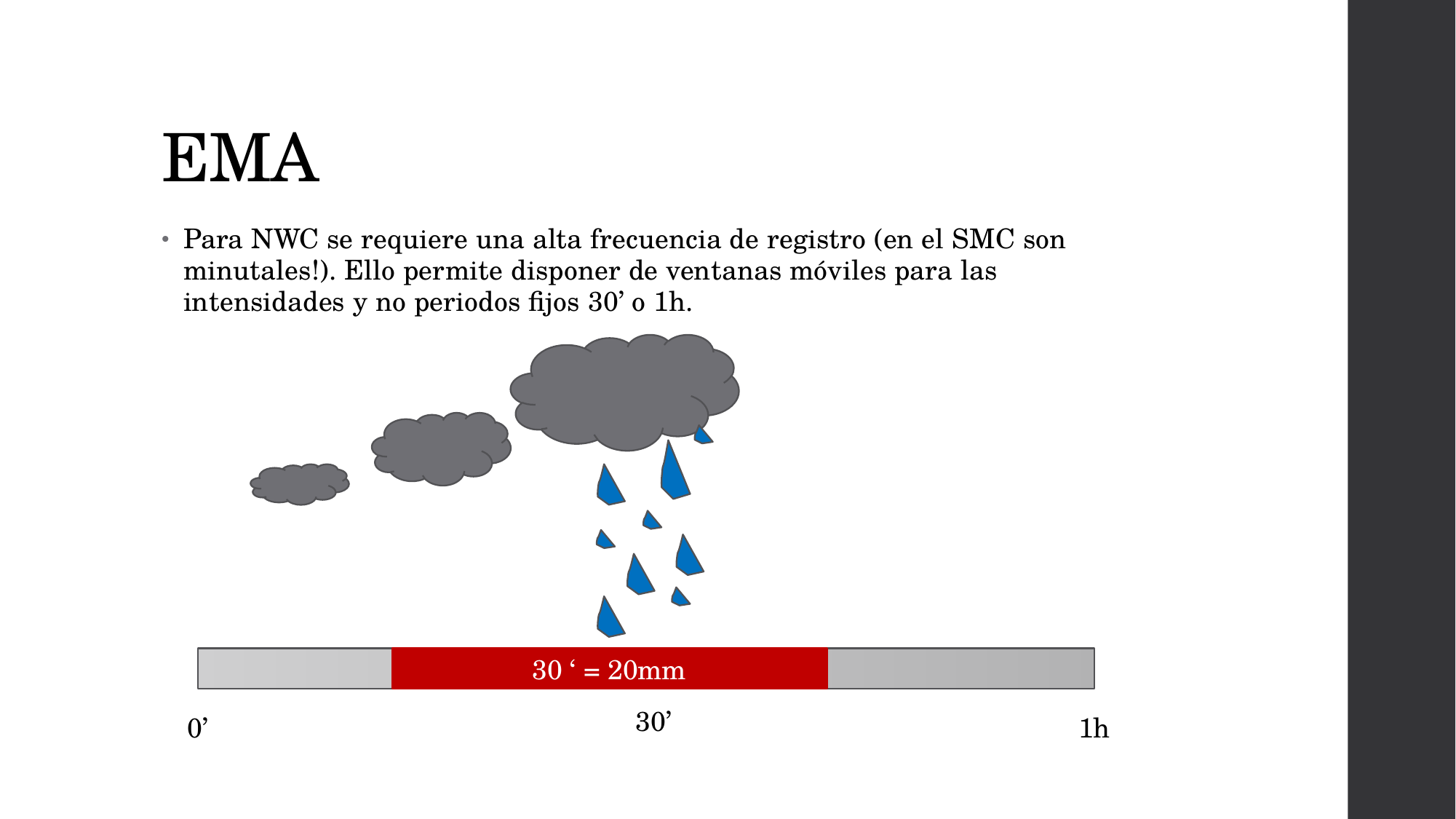

# EMA
Para NWC se requiere una alta frecuencia de registro (en el SMC son minutales!). Ello permite disponer de ventanas móviles para las intensidades y no periodos fijos 30’ o 1h.

30’
0’
1h
30 ‘ = 20mm